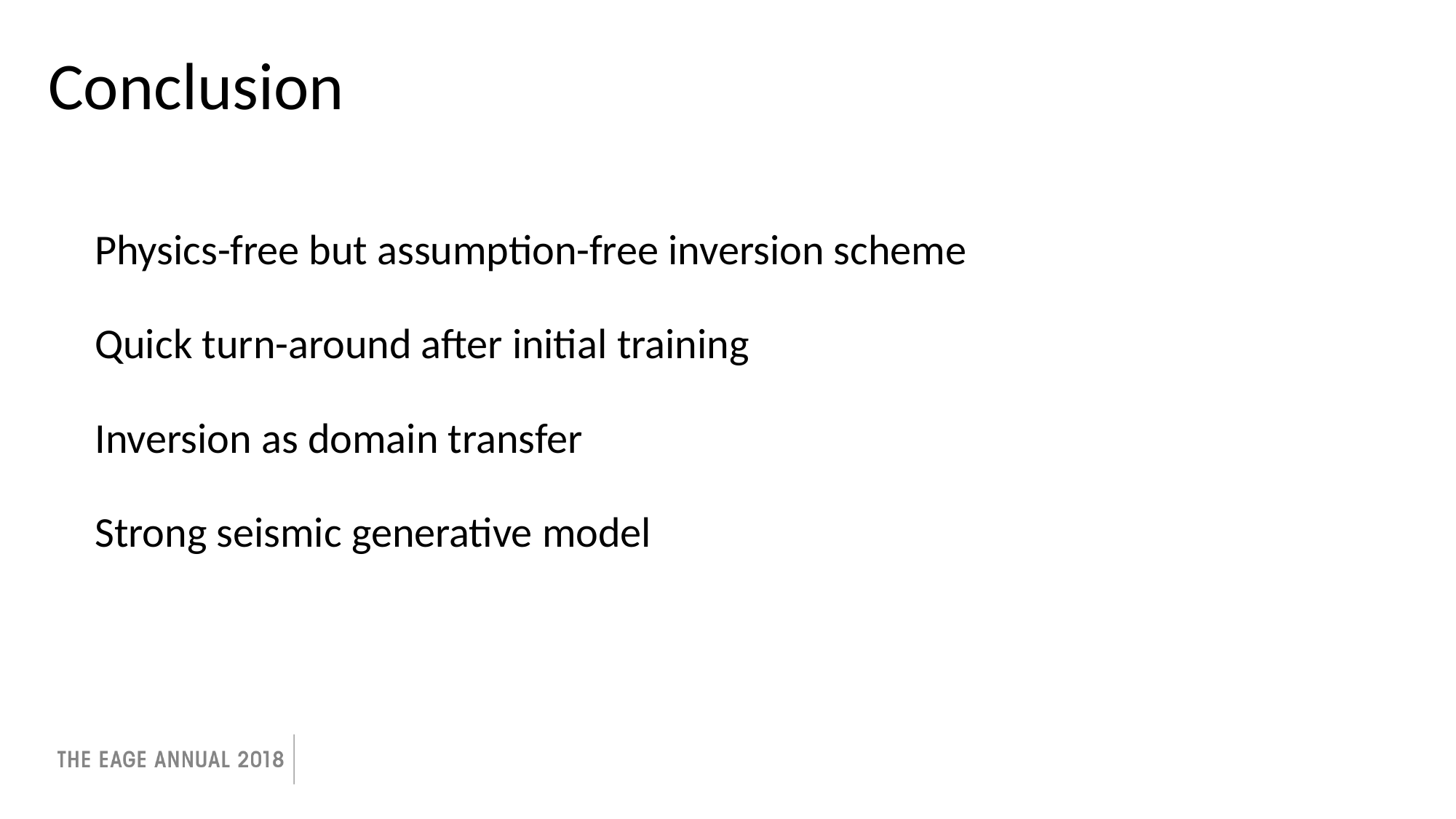

Conclusion
Physics-free but assumption-free inversion scheme
Quick turn-around after initial training
Inversion as domain transfer
Strong seismic generative model